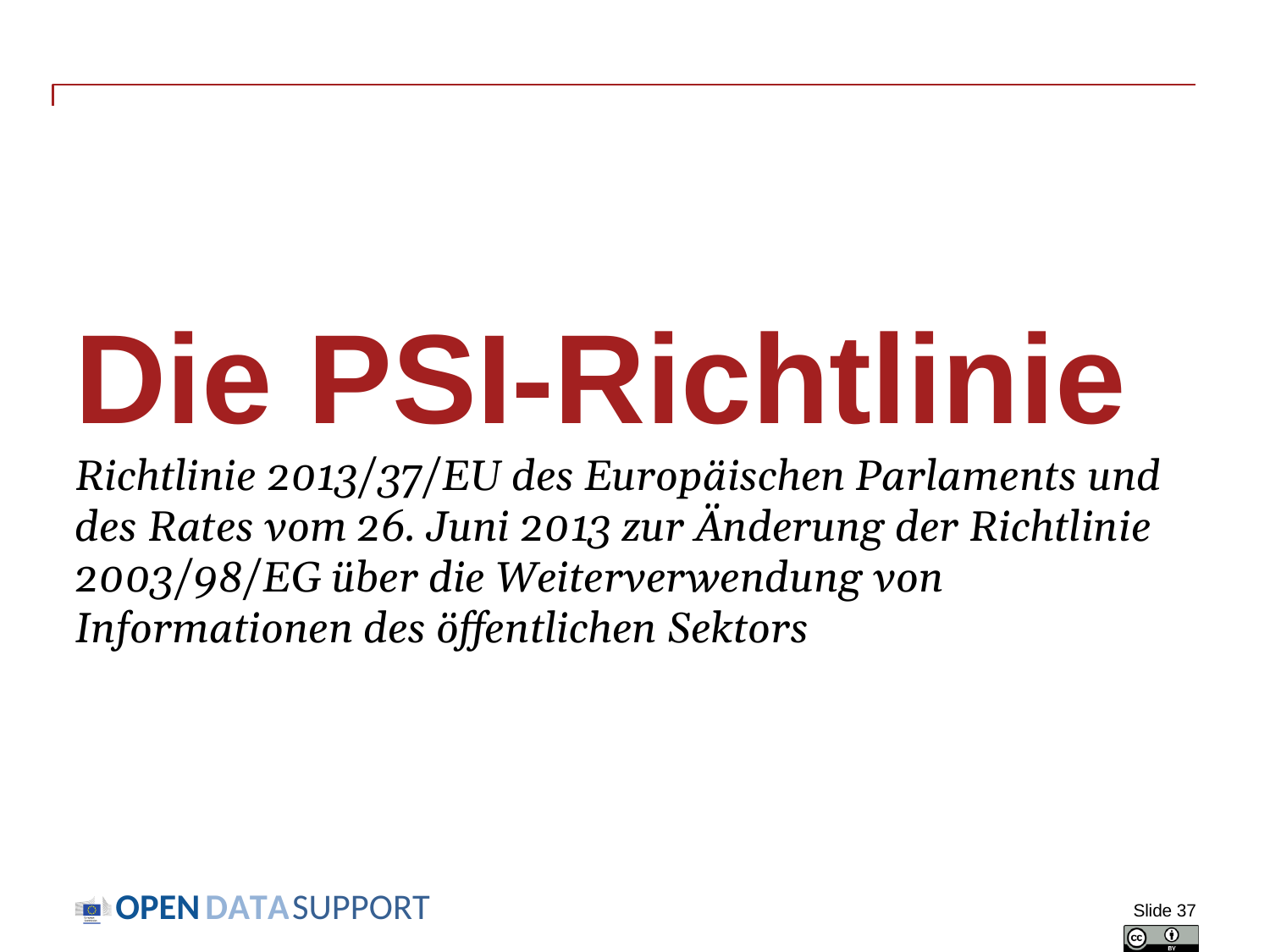

# Die PSI-Richtlinie Richtlinie 2013/37/EU des Europäischen Parlaments und des Rates vom 26. Juni 2013 zur Änderung der Richtlinie 2003/98/EG über die Weiterverwendung von Informationen des öffentlichen Sektors
Slide 37